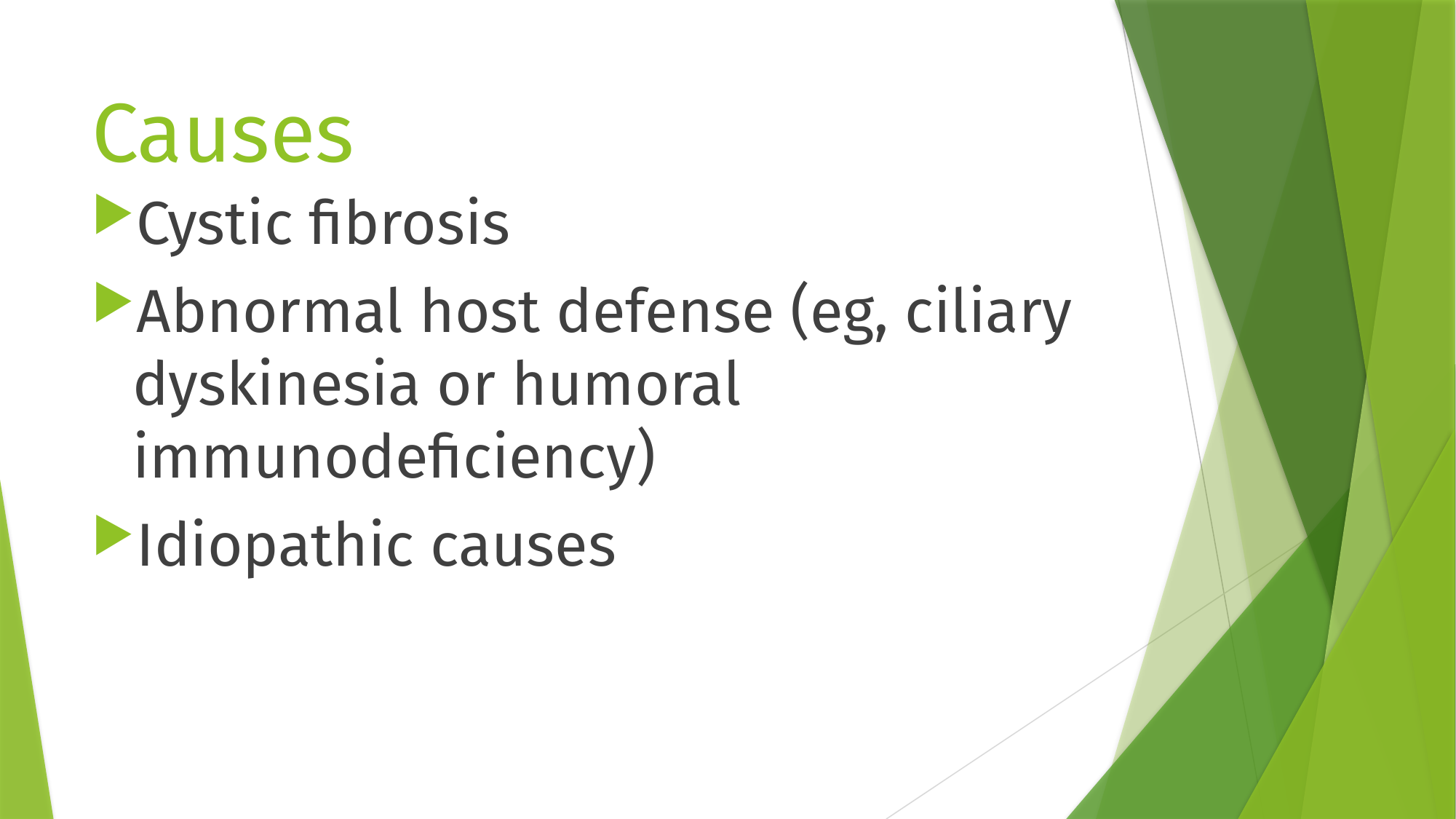

# Causes
Cystic fibrosis
Abnormal host defense (eg, ciliary dyskinesia or humoral immunodeficiency)
Idiopathic causes